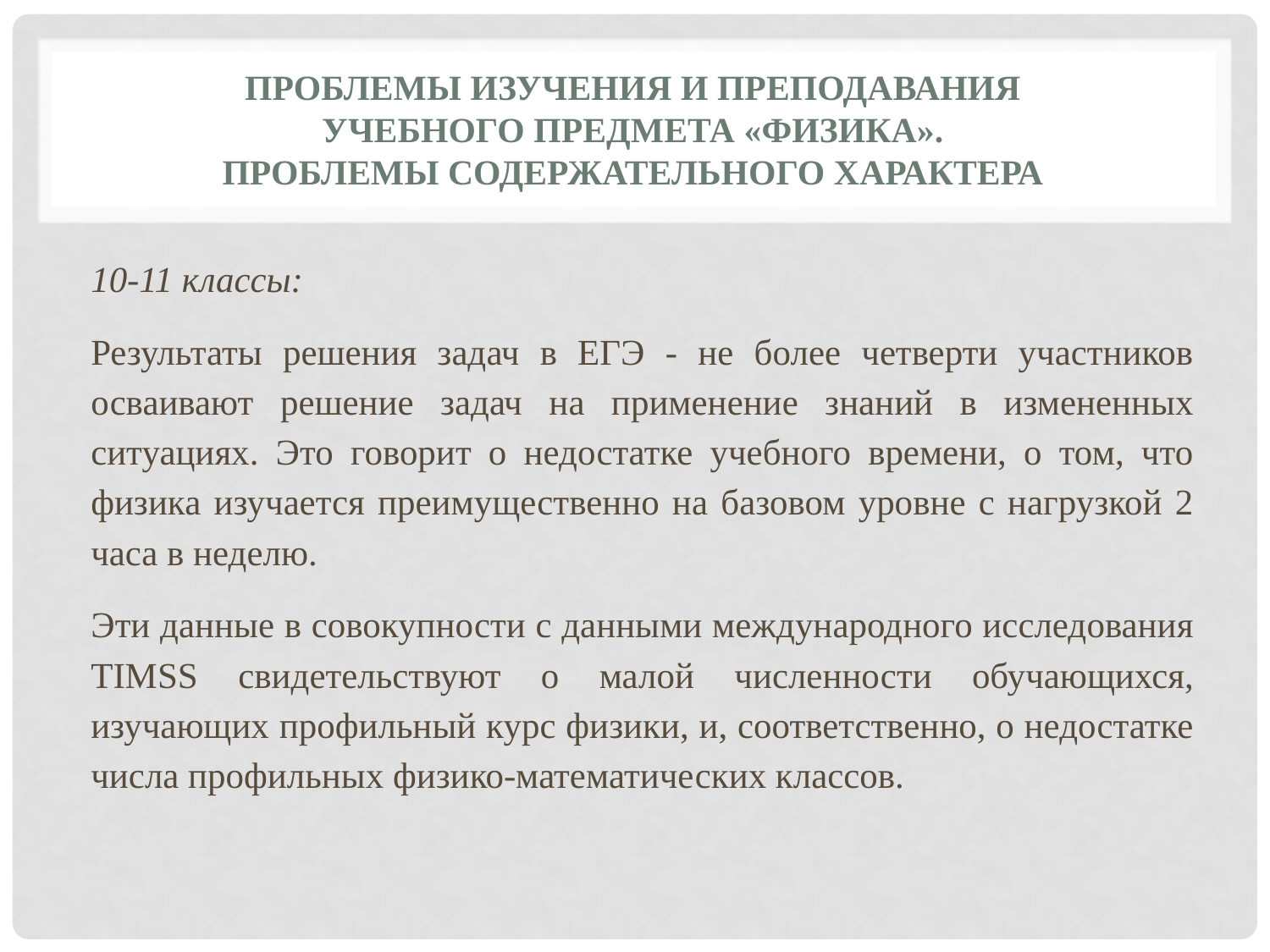

# Проблемы изучения и преподавания учебного предмета «Физика». Проблемы содержательного характера
10-11 классы:
Результаты решения задач в ЕГЭ - не более четверти участников осваивают решение задач на применение знаний в измененных ситуациях. Это говорит о недостатке учебного времени, о том, что физика изучается преимущественно на базовом уровне с нагрузкой 2 часа в неделю.
Эти данные в совокупности с данными международного исследования TIMSS свидетельствуют о малой численности обучающихся, изучающих профильный курс физики, и, соответственно, о недостатке числа профильных физико-математических классов.